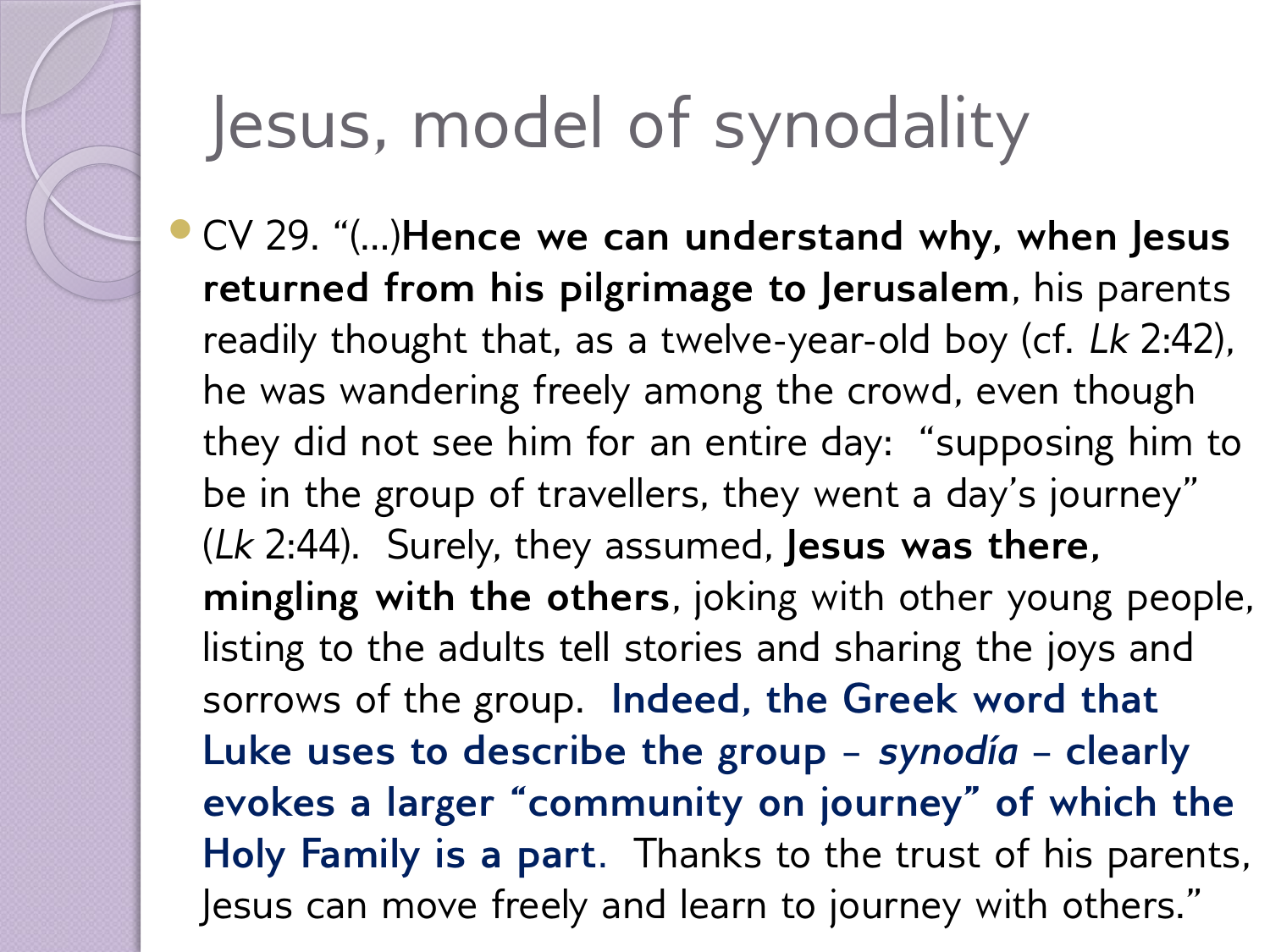

# Jesus, model of synodality
CV 29. “(…)Hence we can understand why, when Jesus returned from his pilgrimage to Jerusalem, his parents readily thought that, as a twelve-year-old boy (cf. Lk 2:42), he was wandering freely among the crowd, even though they did not see him for an entire day:  “supposing him to be in the group of travellers, they went a day’s journey” (Lk 2:44).  Surely, they assumed, Jesus was there, mingling with the others, joking with other young people, listing to the adults tell stories and sharing the joys and sorrows of the group.  Indeed, the Greek word that Luke uses to describe the group – synodía – clearly evokes a larger “community on journey” of which the Holy Family is a part.  Thanks to the trust of his parents, Jesus can move freely and learn to journey with others.”